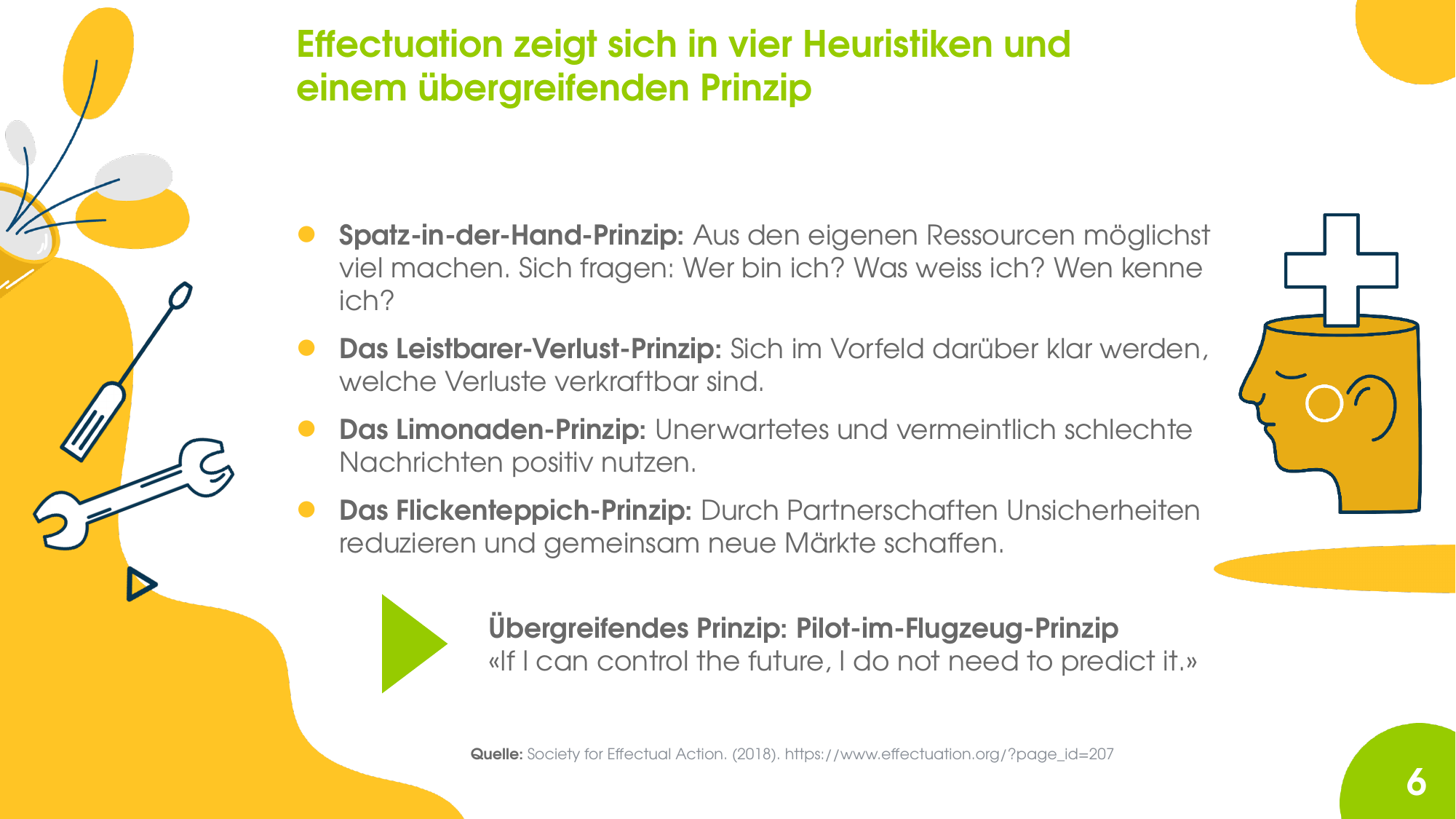

Effectuation zeigt sich in vier Heuristiken und
einem übergreifenden Prinzip
Spatz-in-der-Hand-Prinzip: Aus den eigenen Ressourcen möglichst viel machen. Sich fragen: Wer bin ich? Was weiss ich? Wen kenne ich?
Das Leistbarer-Verlust-Prinzip: Sich im Vorfeld darüber klar werden, welche Verluste verkraftbar sind.
Das Limonaden-Prinzip: Unerwartetes und vermeintlich schlechte Nachrichten positiv nutzen.
Das Flickenteppich-Prinzip: Durch Partnerschaften Unsicherheiten reduzieren und gemeinsam neue Märkte schaffen.
Übergreifendes Prinzip: Pilot-im-Flugzeug-Prinzip
«If I can control the future, I do not need to predict it.»

Quelle: Society for Effectual Action. (2018). https://www.effectuation.org/?page_id=207
6